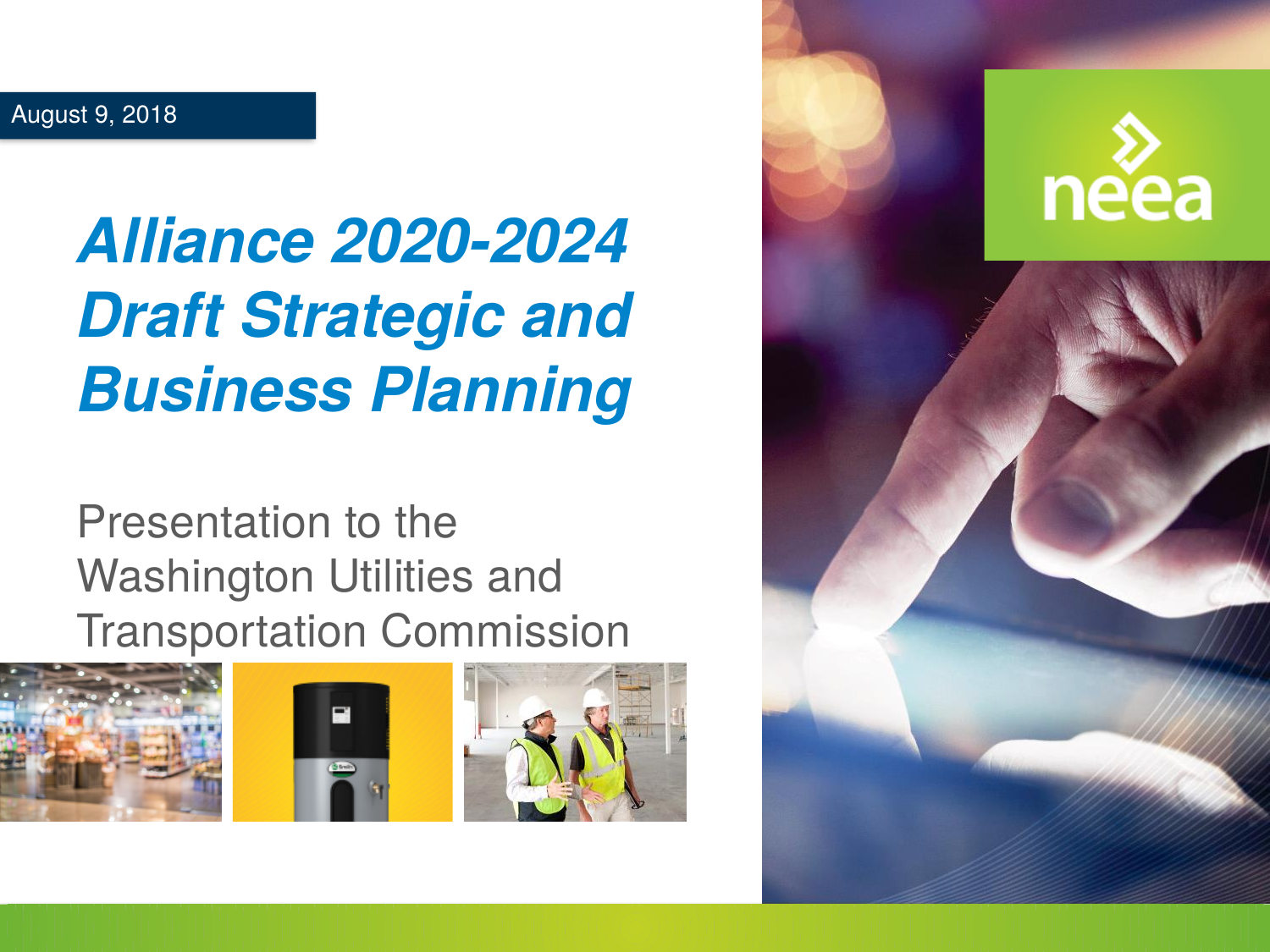

August 9, 2018
# Alliance 2020-2024 Draft Strategic and Business Planning
Presentation to the Washington Utilities and Transportation Commission